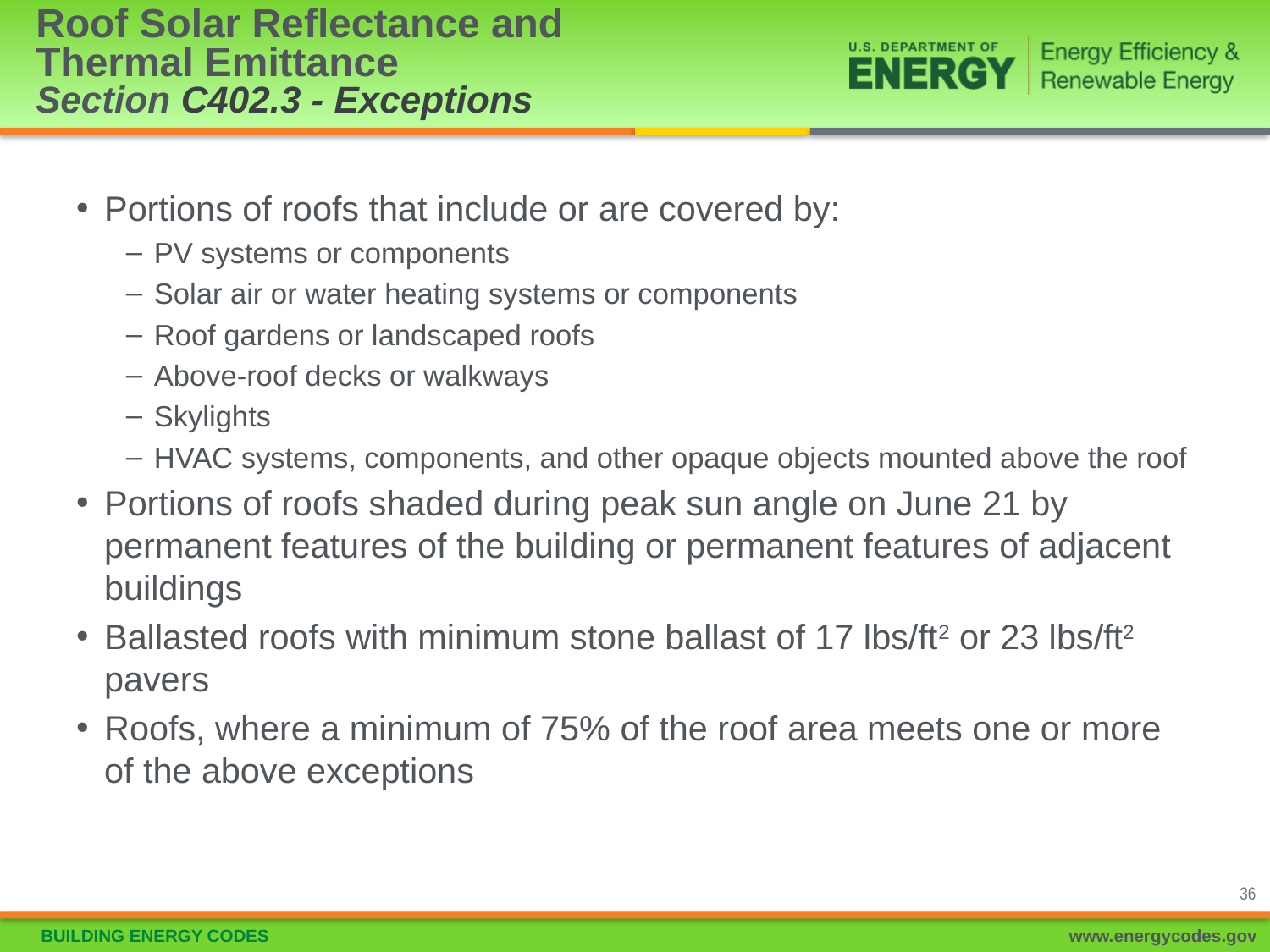

# Roof Solar Reflectance and Thermal Emittance Section C402.3 - Exceptions
Portions of roofs that include or are covered by:
PV systems or components
Solar air or water heating systems or components
Roof gardens or landscaped roofs
Above-roof decks or walkways
Skylights
HVAC systems, components, and other opaque objects mounted above the roof
Portions of roofs shaded during peak sun angle on June 21 by permanent features of the building or permanent features of adjacent buildings
Ballasted roofs with minimum stone ballast of 17 lbs/ft2 or 23 lbs/ft2 pavers
Roofs, where a minimum of 75% of the roof area meets one or more of the above exceptions